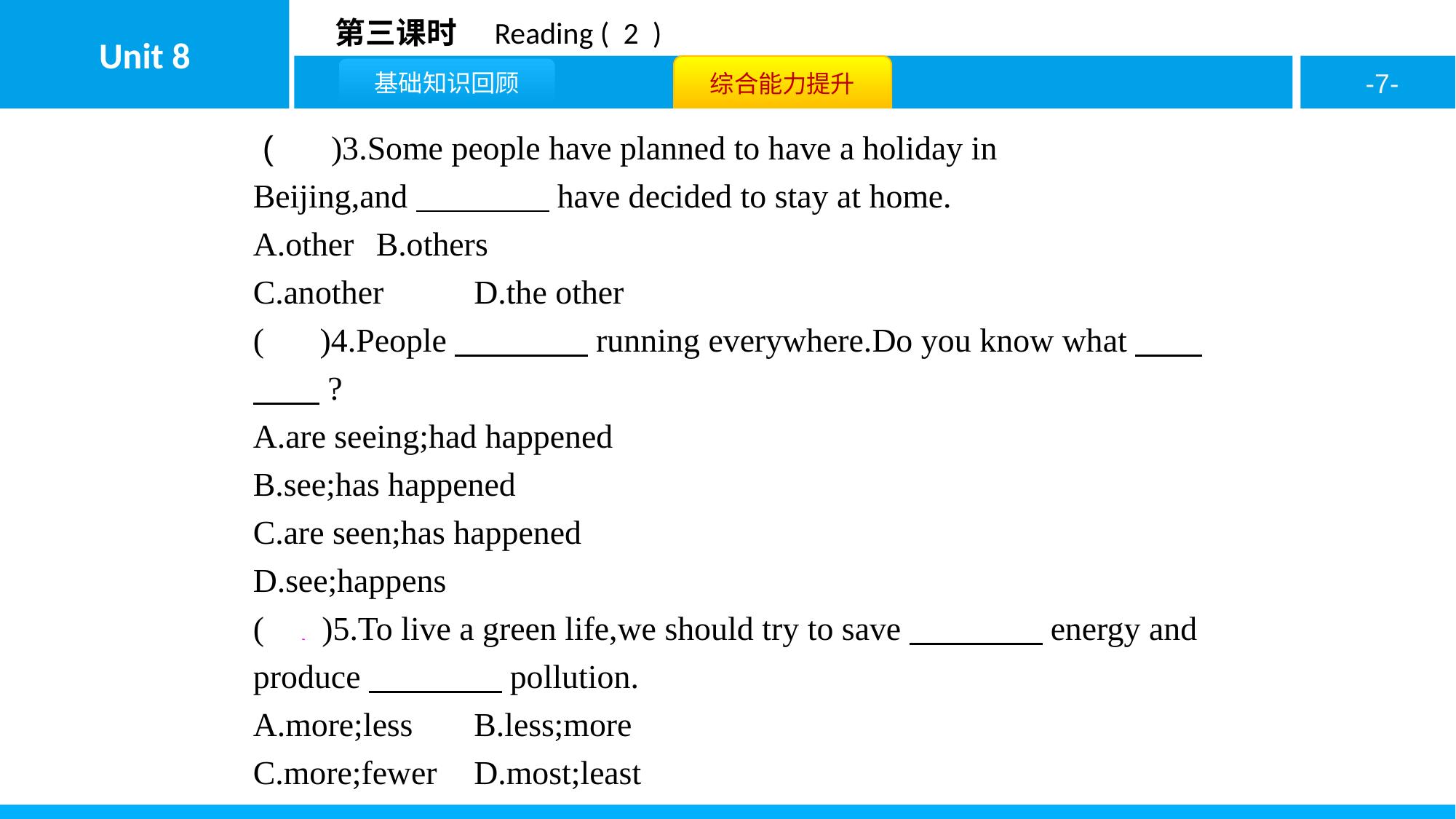

(  B  )3.Some people have planned to have a holiday in Beijing,and　　　　have decided to stay at home.
A.other	B.others
C.another	D.the other
(  C  )4.People　　　　running everywhere.Do you know what　　　　?
A.are seeing;had happened
B.see;has happened
C.are seen;has happened
D.see;happens
(  A  )5.To live a green life,we should try to save　　　　energy and produce　　　　pollution.
A.more;less	B.less;more
C.more;fewer	D.most;least